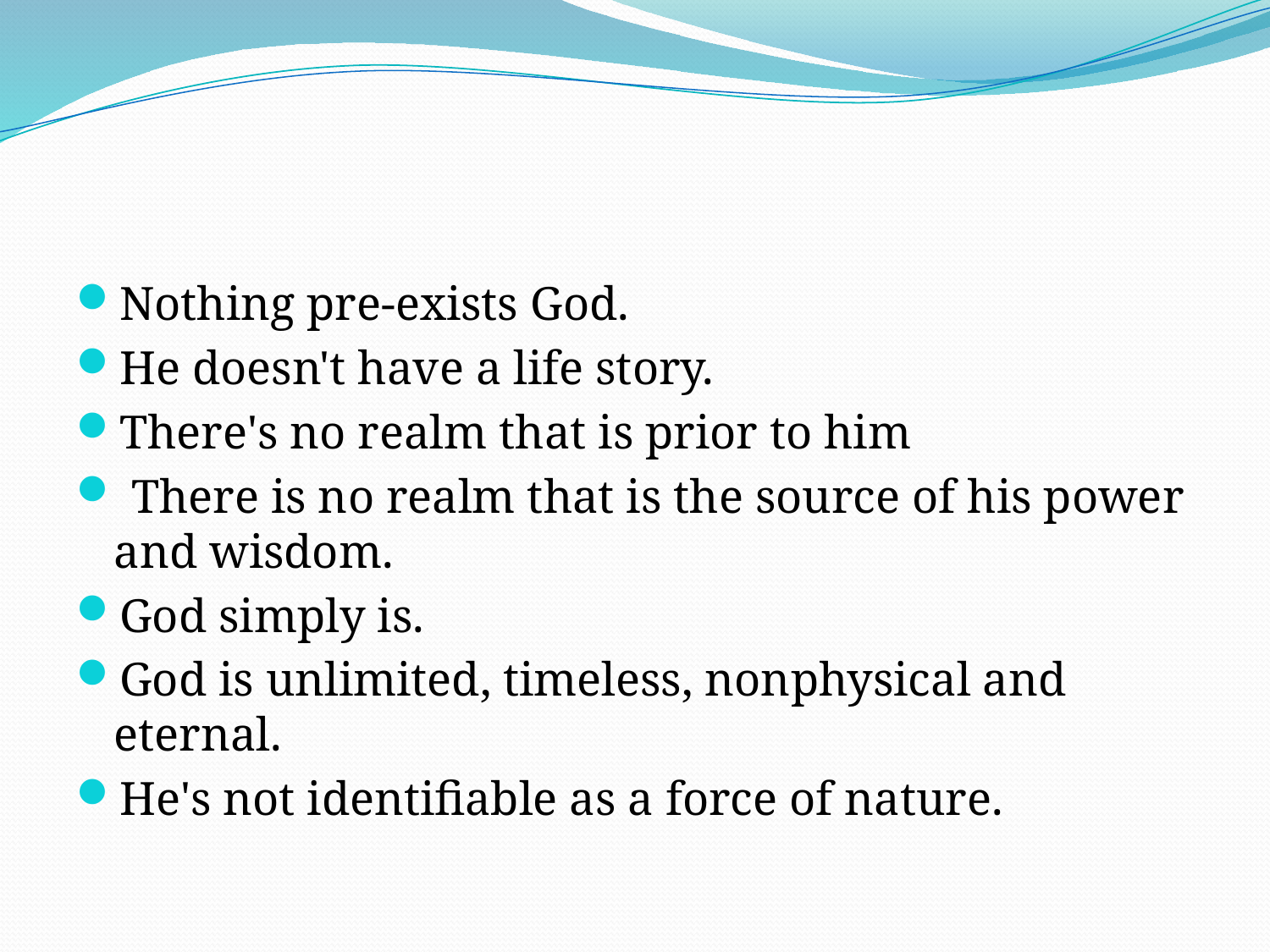

#
Nothing pre-exists God.
He doesn't have a life story.
There's no realm that is prior to him
 There is no realm that is the source of his power and wisdom.
God simply is.
God is unlimited, timeless, nonphysical and eternal.
He's not identifiable as a force of nature.